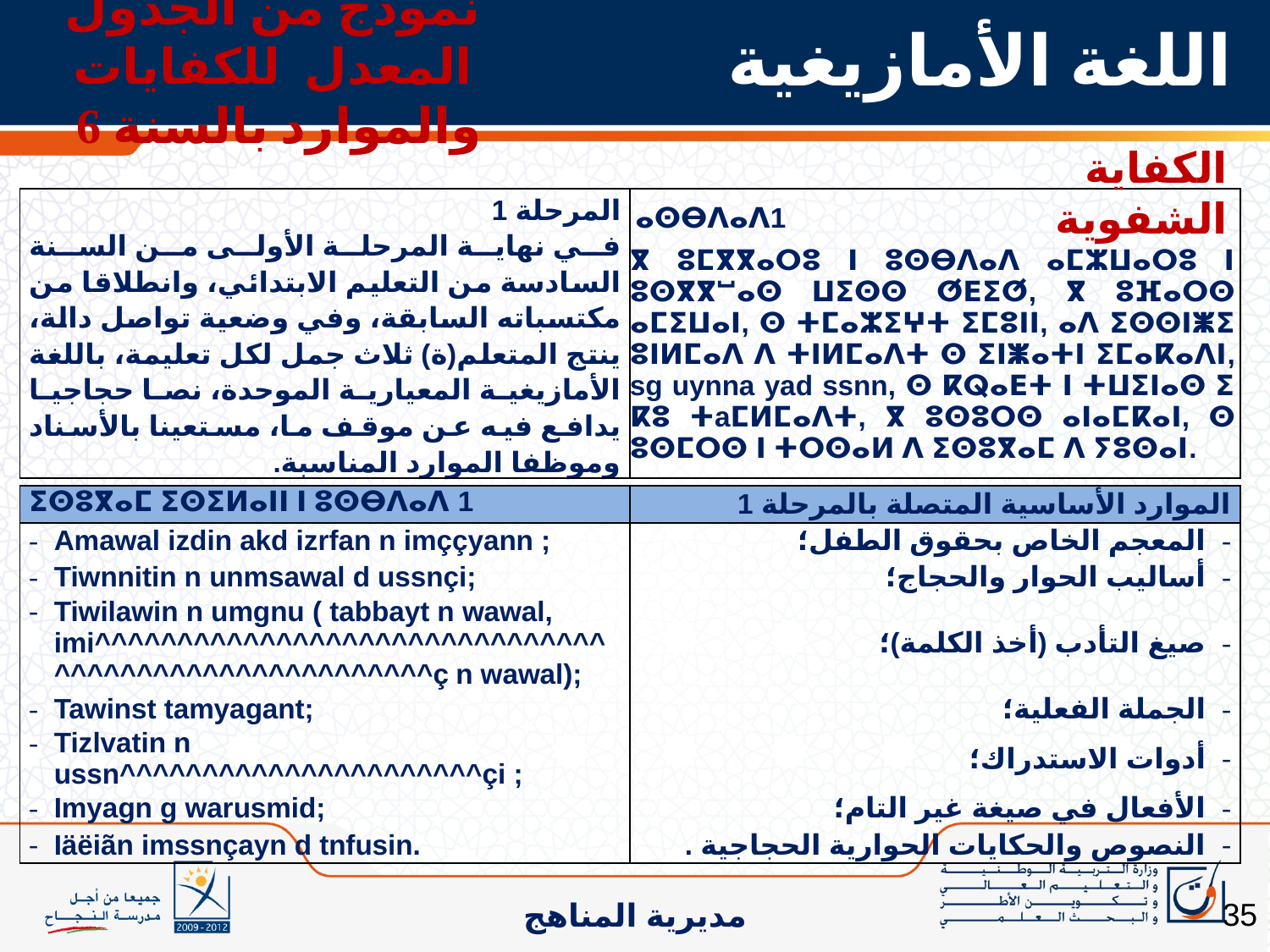

نموذج من الجدول المعدل  للكفايات والموارد بالسنة 6
# اللغة الأمازيغية
الكفاية الشفوية
| المرحلة 1 في نهاية المرحلة الأولى من السنة السادسة من التعليم الابتدائي، وانطلاقا من مكتسباته السابقة، وفي وضعية تواصل دالة، ينتج المتعلم(ة) ثلاث جمل لكل تعليمة، باللغة الأمازيغية المعيارية الموحدة، نصا حجاجيا يدافع فيه عن موقف ما، مستعينا بالأسناد وموظفا الموارد المناسبة. | ⴰⵙⴱⴷⴰⴷ1 ⴳ ⵓⵎⴳⴳⴰⵔⵓ ⵏ ⵓⵙⴱⴷⴰⴷ ⴰⵎⵣⵡⴰⵔⵓ ⵏ ⵓⵙⴳⴳⵯⴰⵙ ⵡⵉⵙⵙ ⵚⴹⵉⵚ, ⴳ ⵓⴼⴰⵔⵙ ⴰⵎⵉⵡⴰⵏ, ⵙ ⵜⵎⴰⵣⵉⵖⵜ ⵉⵎⵓⵏⵏ, ⴰⴷ ⵉⵙⵙⵏⵥⵉ ⵓⵏⵍⵎⴰⴷ ⴷ ⵜⵏⵍⵎⴰⴷⵜ ⵙ ⵉⵏⵥⴰⵜⵏ ⵉⵎⴰⴽⴰⴷⵏ, sg uynna yad ssnn, ⵙ ⴽⵕⴰⴹⵜ ⵏ ⵜⵡⵉⵏⴰⵙ ⵉ ⴽⵓ ⵜaⵎⵍⵎⴰⴷⵜ, ⴳ ⵓⵙⵓⵔⵙ ⴰⵏⴰⵎⴽⴰⵏ, ⵙ ⵓⵙⵎⵔⵙ ⵏ ⵜⵔⵙⴰⵍ ⴷ ⵉⵙⵓⴳⴰⵎ ⴷ ⵢⵓⵙⴰⵏ. |
| --- | --- |
| ⵉⵙⵓⴳⴰⵎ ⵉⵙⵉⵍⴰⵏⵏ ⵏ ⵓⵙⴱⴷⴰⴷ 1 | الموارد الأساسية المتصلة بالمرحلة 1 |
| --- | --- |
| Amawal izdin akd izrfan n imççyann ; | المعجم الخاص بحقوق الطفل؛ |
| Tiwnnitin n unmsawal d ussnçi; | أساليب الحوار والحجاج؛ |
| Tiwilawin n umgnu ( tabbayt n wawal, imi^^^^^^^^^^^^^^^^^^^^^^^^^^^^^^^^^^^^^^^^^^^^^^^^^^^^^^ç n wawal); | صيغ التأدب (أخذ الكلمة)؛ |
| Tawinst tamyagant; | الجملة الفعلية؛ |
| Tizlvatin n ussn^^^^^^^^^^^^^^^^^^^^^^çi ; | أدوات الاستدراك؛ |
| Imyagn g warusmid; | الأفعال في صيغة غير التام؛ |
| Iäëiãn imssnçayn d tnfusin. | النصوص والحكايات الحوارية الحجاجية . |
35
مديرية المناهج